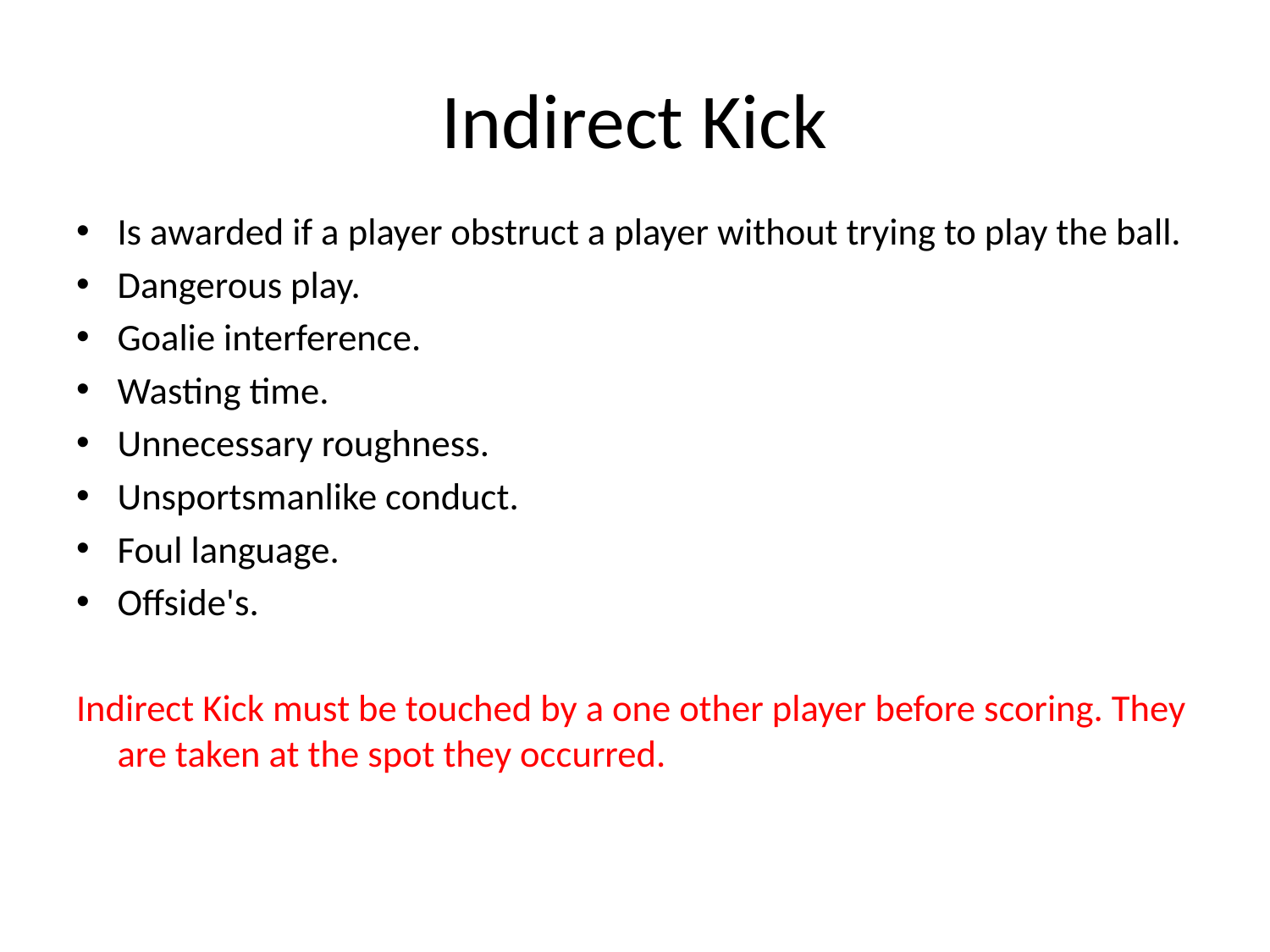

# Indirect Kick
Is awarded if a player obstruct a player without trying to play the ball.
Dangerous play.
Goalie interference.
Wasting time.
Unnecessary roughness.
Unsportsmanlike conduct.
Foul language.
Offside's.

Indirect Kick must be touched by a one other player before scoring. They are taken at the spot they occurred.